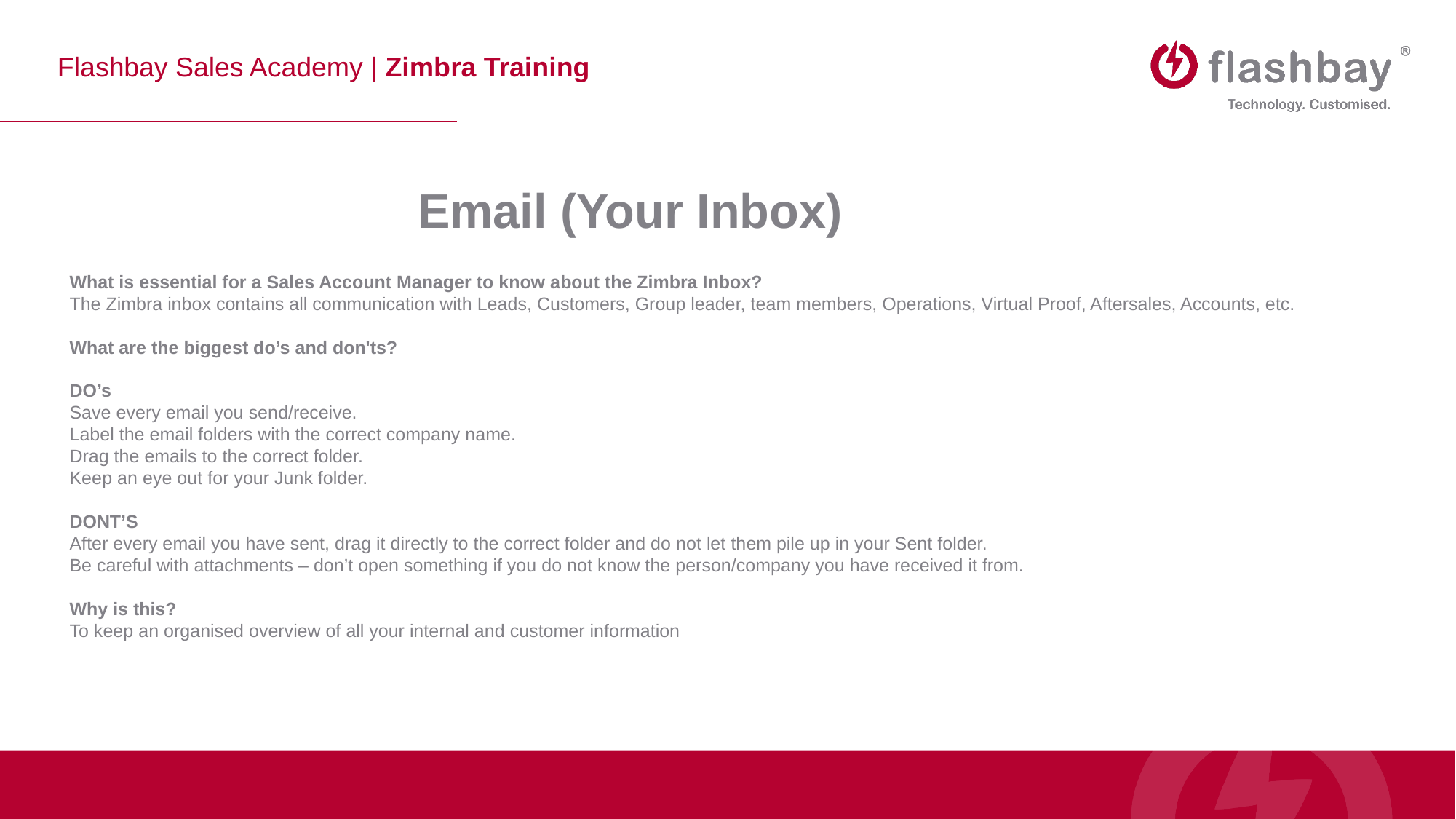

Email (Your Inbox)
What is essential for a Sales Account Manager to know about the Zimbra Inbox?
The Zimbra inbox contains all communication with Leads, Customers, Group leader, team members, Operations, Virtual Proof, Aftersales, Accounts, etc.

What are the biggest do’s and don'ts?

DO’s
Save every email you send/receive.
Label the email folders with the correct company name.
Drag the emails to the correct folder.
Keep an eye out for your Junk folder.

DONT’S
After every email you have sent, drag it directly to the correct folder and do not let them pile up in your Sent folder.
Be careful with attachments – don’t open something if you do not know the person/company you have received it from.

Why is this?
To keep an organised overview of all your internal and customer information